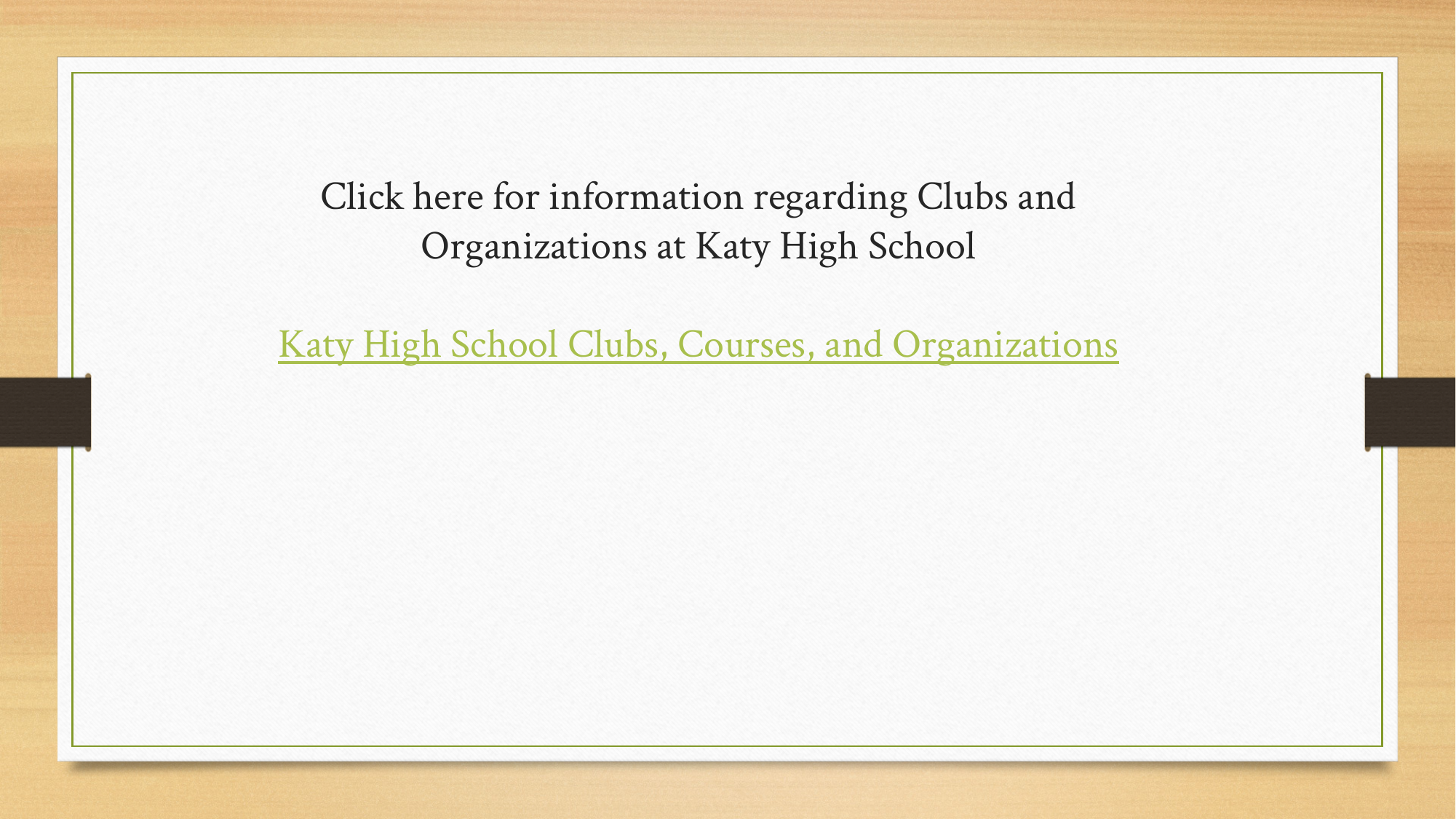

Click here for information regarding Clubs and Organizations at Katy High School

Katy High School Clubs, Courses, and Organizations